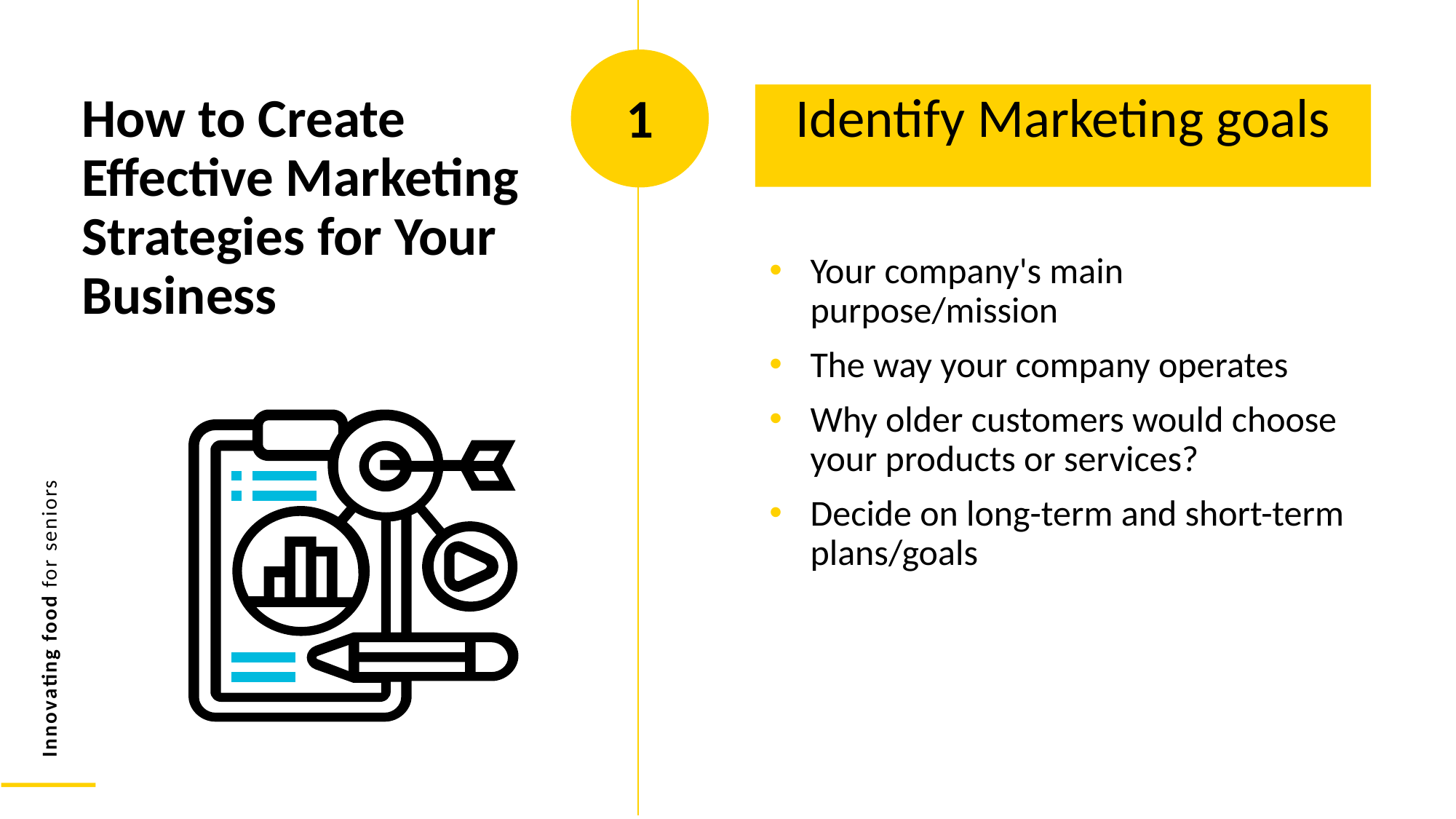

How to Create Effective Marketing Strategies for Your Business

Identify Marketing goals

1
Your company's main purpose/mission
The way your company operates
Why older customers would choose your products or services?
Decide on long-term and short-term plans/goals